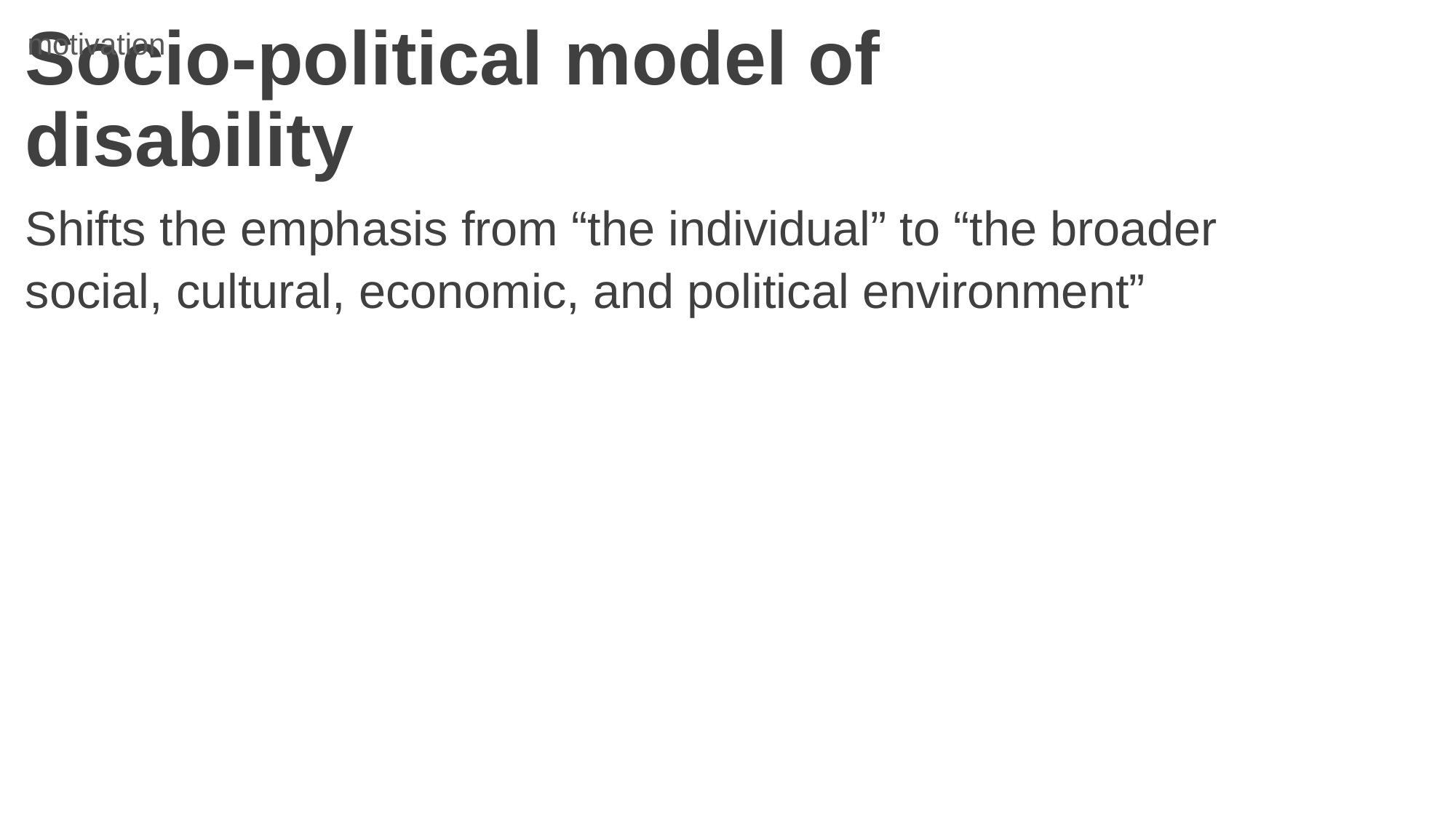

motivation
# Socio-political model of disability
Shifts the emphasis from “the individual” to “the broader social, cultural, economic, and political environment”